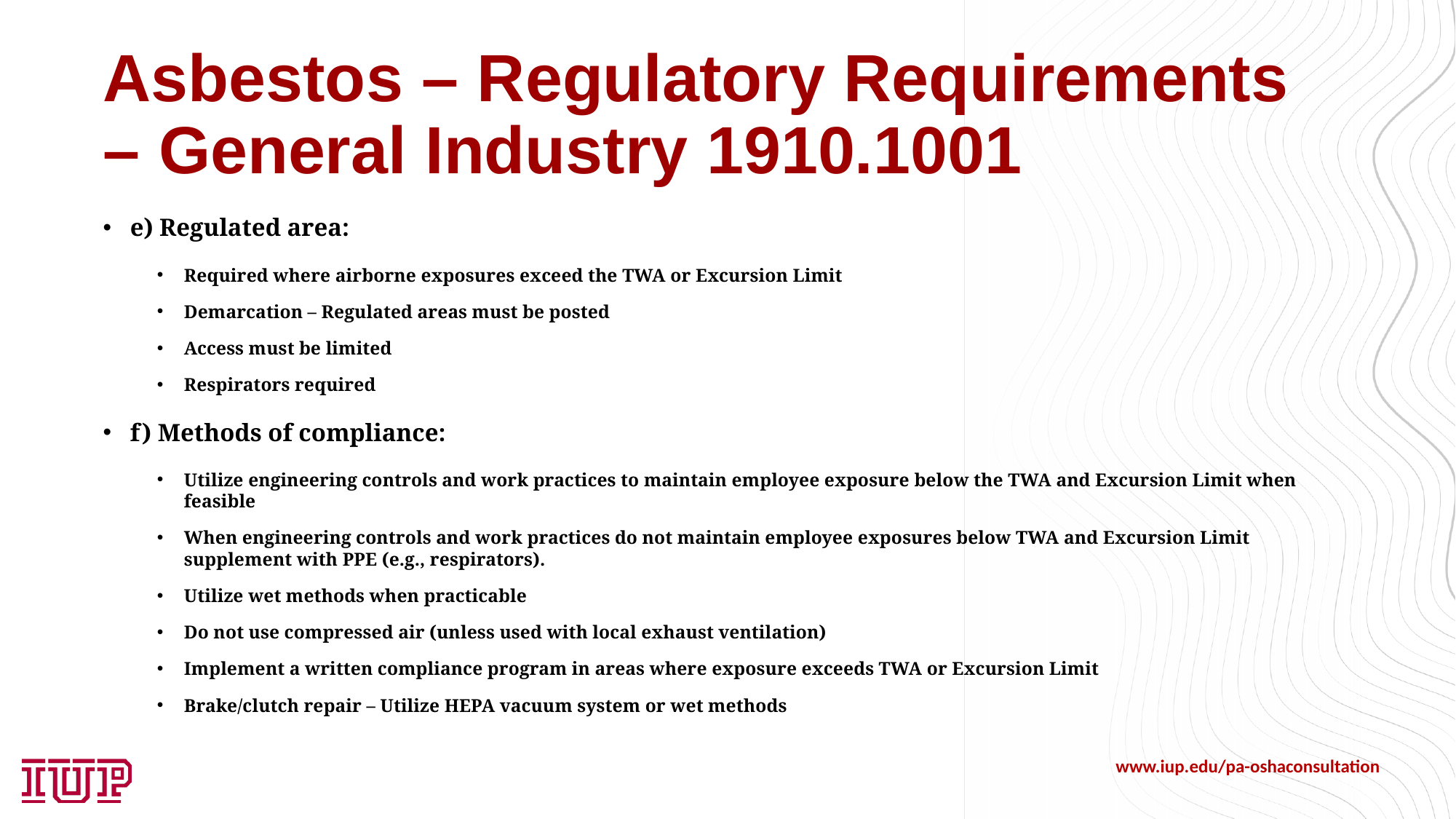

# Asbestos – Regulatory Requirements – General Industry 1910.1001
e) Regulated area:
Required where airborne exposures exceed the TWA or Excursion Limit
Demarcation – Regulated areas must be posted
Access must be limited
Respirators required
f) Methods of compliance:
Utilize engineering controls and work practices to maintain employee exposure below the TWA and Excursion Limit when feasible
When engineering controls and work practices do not maintain employee exposures below TWA and Excursion Limit supplement with PPE (e.g., respirators).
Utilize wet methods when practicable
Do not use compressed air (unless used with local exhaust ventilation)
Implement a written compliance program in areas where exposure exceeds TWA or Excursion Limit
Brake/clutch repair – Utilize HEPA vacuum system or wet methods

www.iup.edu/pa-oshaconsultation